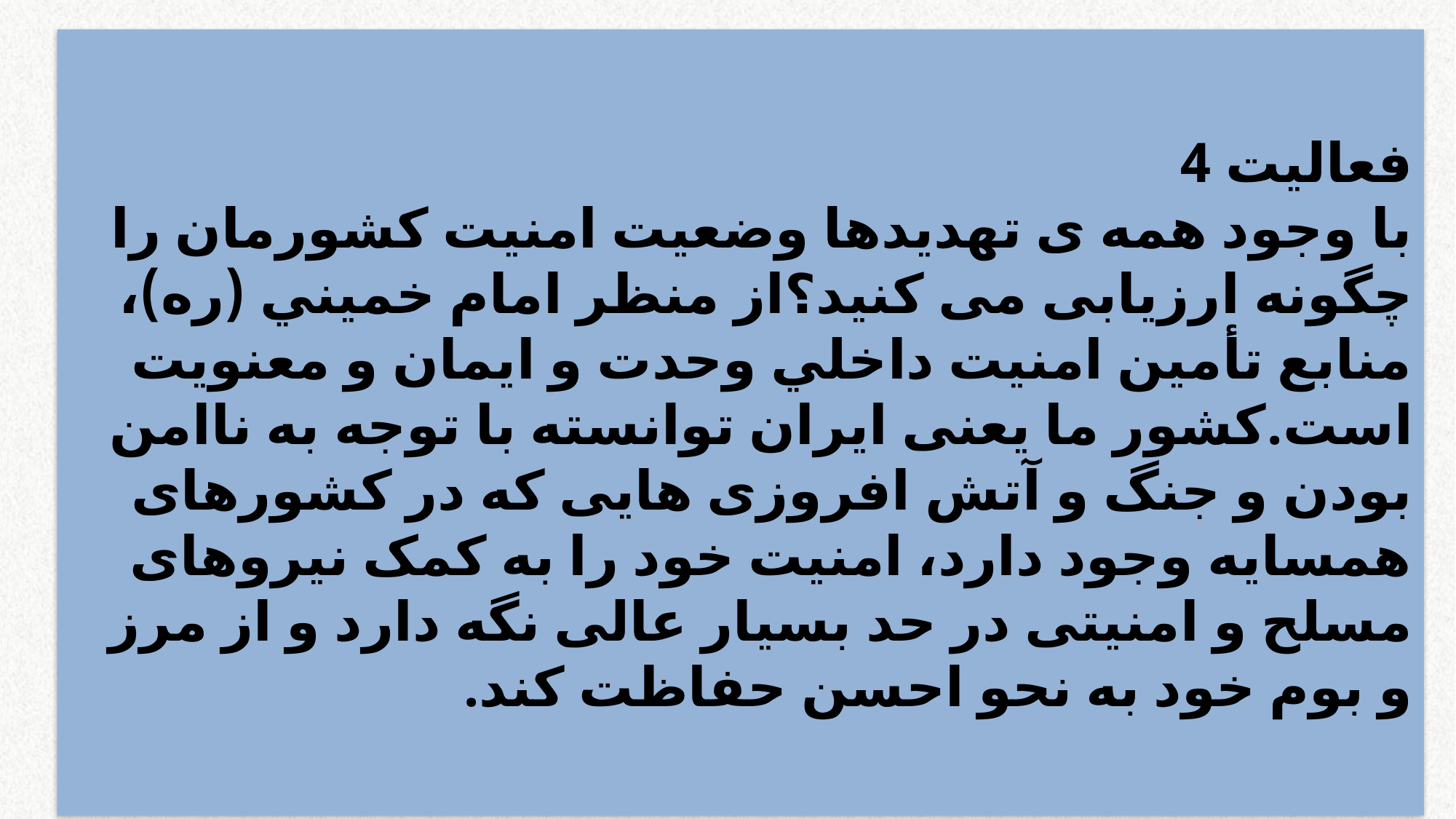

# فعالیت 4 با وجود همه ی تهدیدها وضعیت امنیت کشورمان را چگونه ارزیابی می کنید؟از منظر امام خمیني (ره)، منابع تأمین امنیت داخلي وحدت و ايمان و معنويت است.کشور ما یعنی ایران توانسته با توجه به ناامن بودن و جنگ و آتش افروزی هایی که در کشورهای همسایه وجود دارد، امنیت خود را به کمک نیروهای مسلح و امنیتی در حد بسیار عالی نگه دارد و از مرز و بوم خود به نحو احسن حفاظت کند.